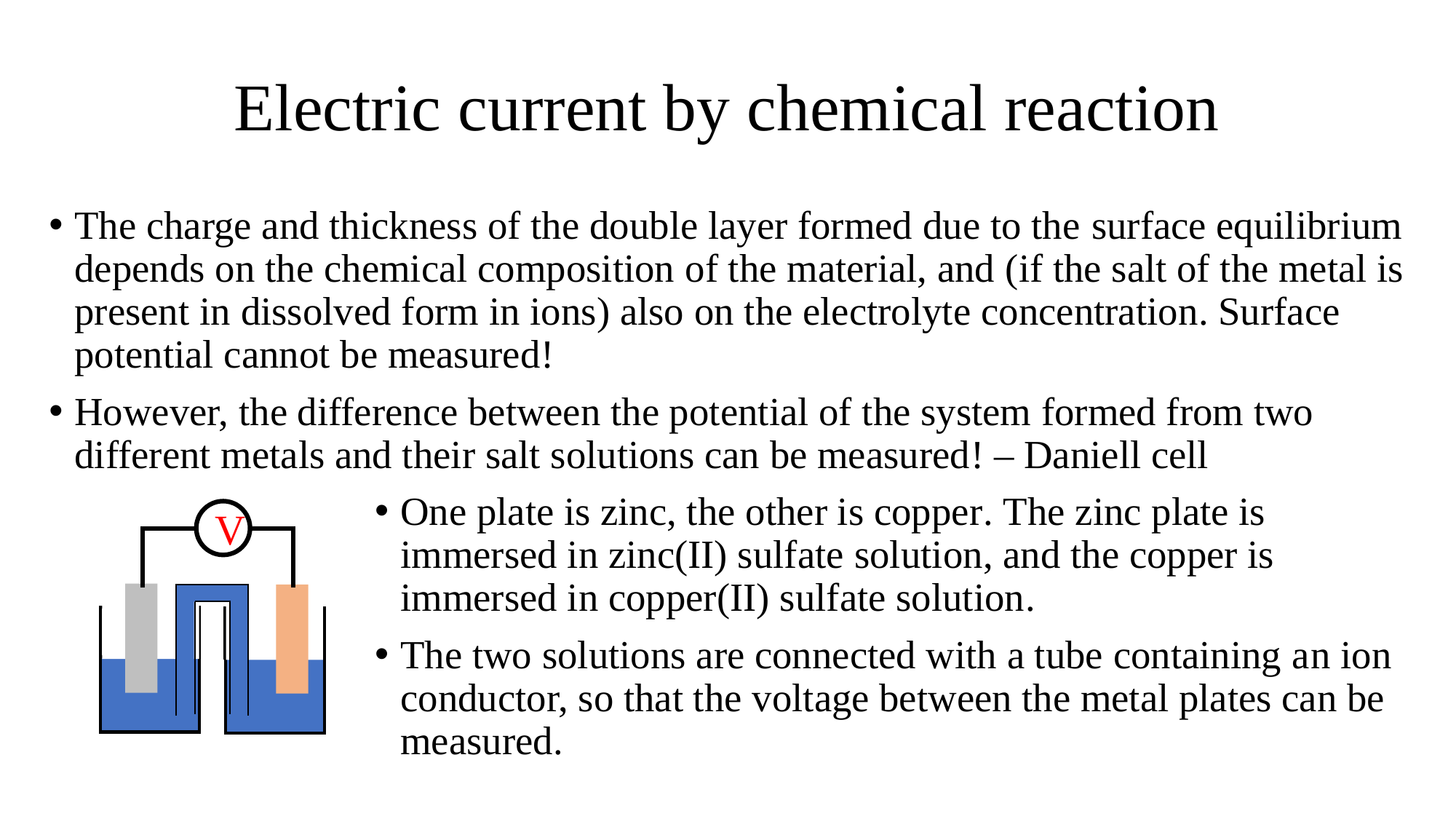

# Electric current by chemical reaction
The charge and thickness of the double layer formed due to the surface equilibrium depends on the chemical composition of the material, and (if the salt of the metal is present in dissolved form in ions) also on the electrolyte concentration. Surface potential cannot be measured!
However, the difference between the potential of the system formed from two different metals and their salt solutions can be measured! – Daniell cell
One plate is zinc, the other is copper. The zinc plate is immersed in zinc(II) sulfate solution, and the copper is immersed in copper(II) sulfate solution.
The two solutions are connected with a tube containing an ion conductor, so that the voltage between the metal plates can be measured.
V